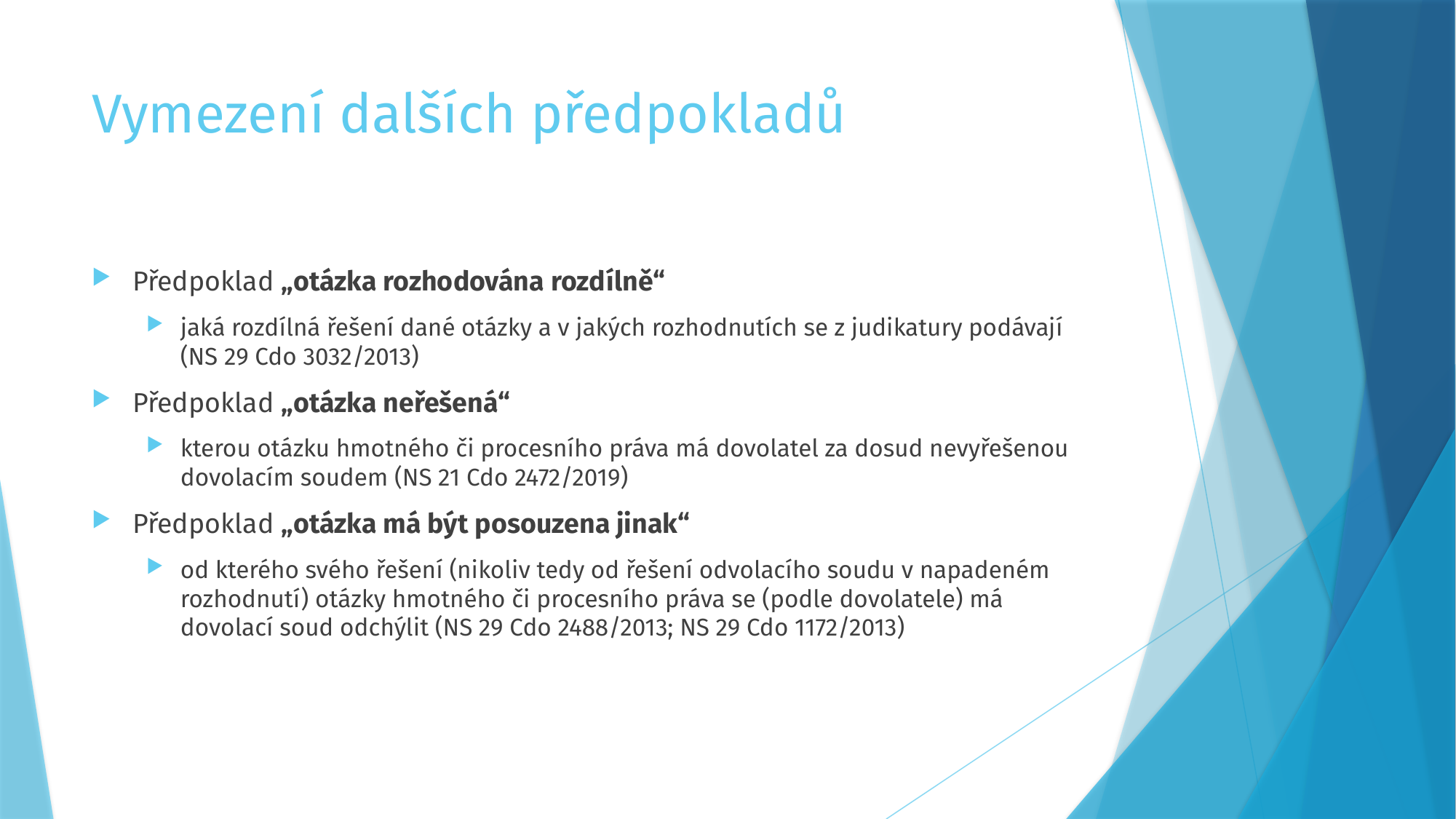

# Vymezení dalších předpokladů
Předpoklad „otázka rozhodována rozdílně“
jaká rozdílná řešení dané otázky a v jakých rozhodnutích se z judikatury podávají (NS 29 Cdo 3032/2013)
Předpoklad „otázka neřešená“
kterou otázku hmotného či procesního práva má dovolatel za dosud nevyřešenou dovolacím soudem (NS 21 Cdo 2472/2019)
Předpoklad „otázka má být posouzena jinak“
od kterého svého řešení (nikoliv tedy od řešení odvolacího soudu v napadeném rozhodnutí) otázky hmotného či procesního práva se (podle dovolatele) má dovolací soud odchýlit (NS 29 Cdo 2488/2013; NS 29 Cdo 1172/2013)